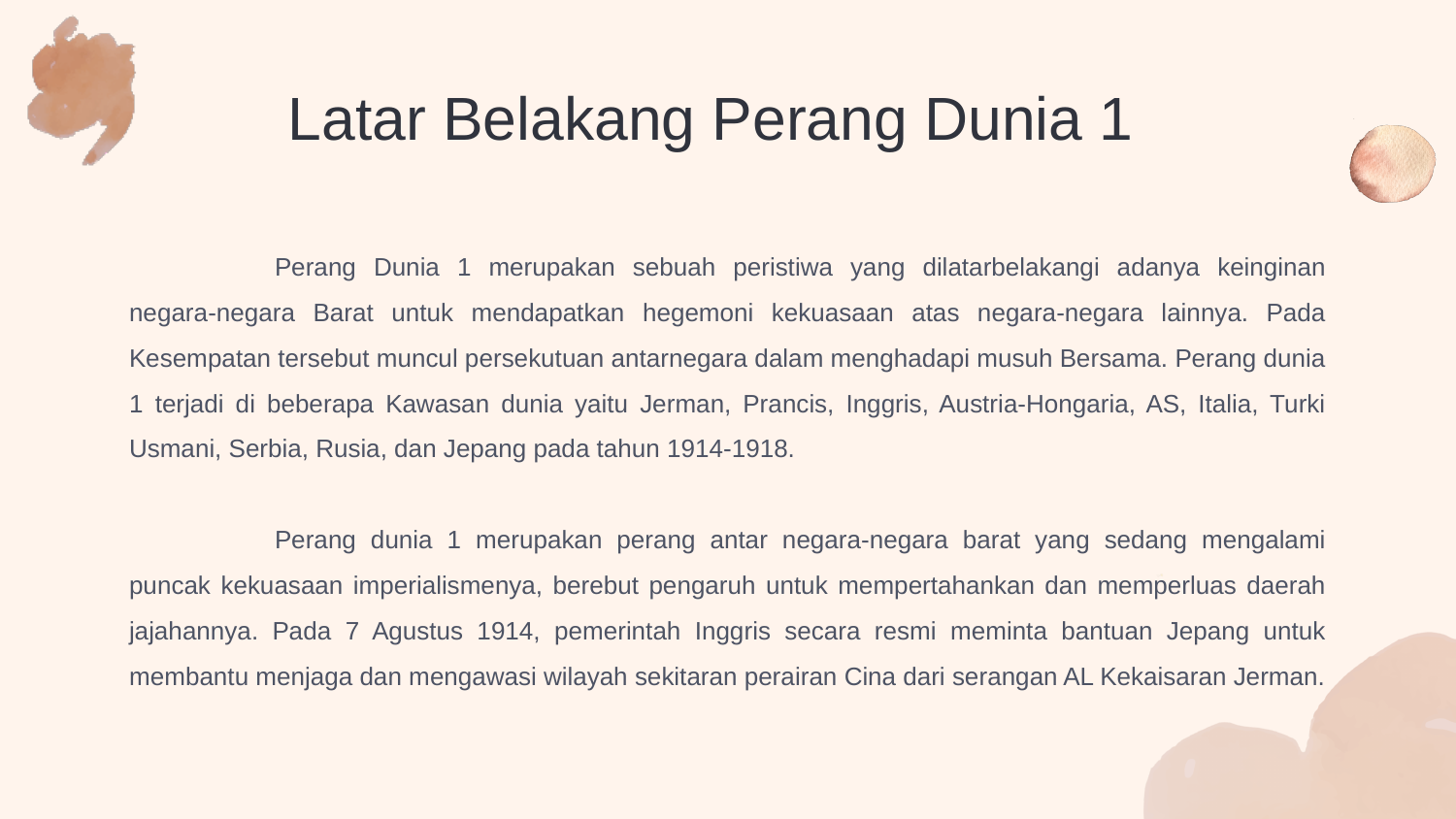

# Latar Belakang Perang Dunia 1
	Perang Dunia 1 merupakan sebuah peristiwa yang dilatarbelakangi adanya keinginan negara-negara Barat untuk mendapatkan hegemoni kekuasaan atas negara-negara lainnya. Pada Kesempatan tersebut muncul persekutuan antarnegara dalam menghadapi musuh Bersama. Perang dunia 1 terjadi di beberapa Kawasan dunia yaitu Jerman, Prancis, Inggris, Austria-Hongaria, AS, Italia, Turki Usmani, Serbia, Rusia, dan Jepang pada tahun 1914-1918.

	Perang dunia 1 merupakan perang antar negara-negara barat yang sedang mengalami puncak kekuasaan imperialismenya, berebut pengaruh untuk mempertahankan dan memperluas daerah jajahannya. Pada 7 Agustus 1914, pemerintah Inggris secara resmi meminta bantuan Jepang untuk membantu menjaga dan mengawasi wilayah sekitaran perairan Cina dari serangan AL Kekaisaran Jerman.